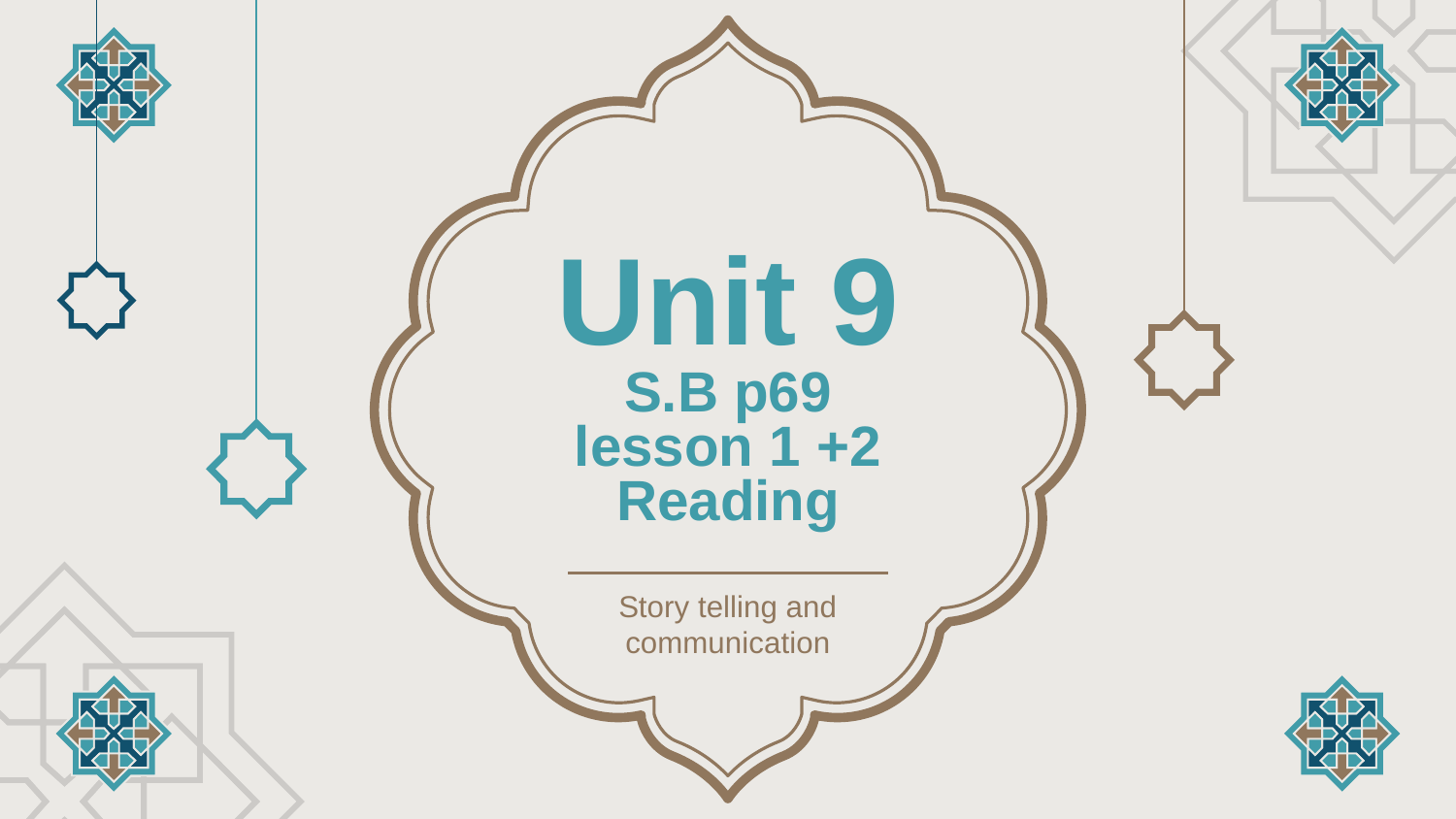

# Unit 9 S.B p69 lesson 1 +2 Reading
Story telling and communication